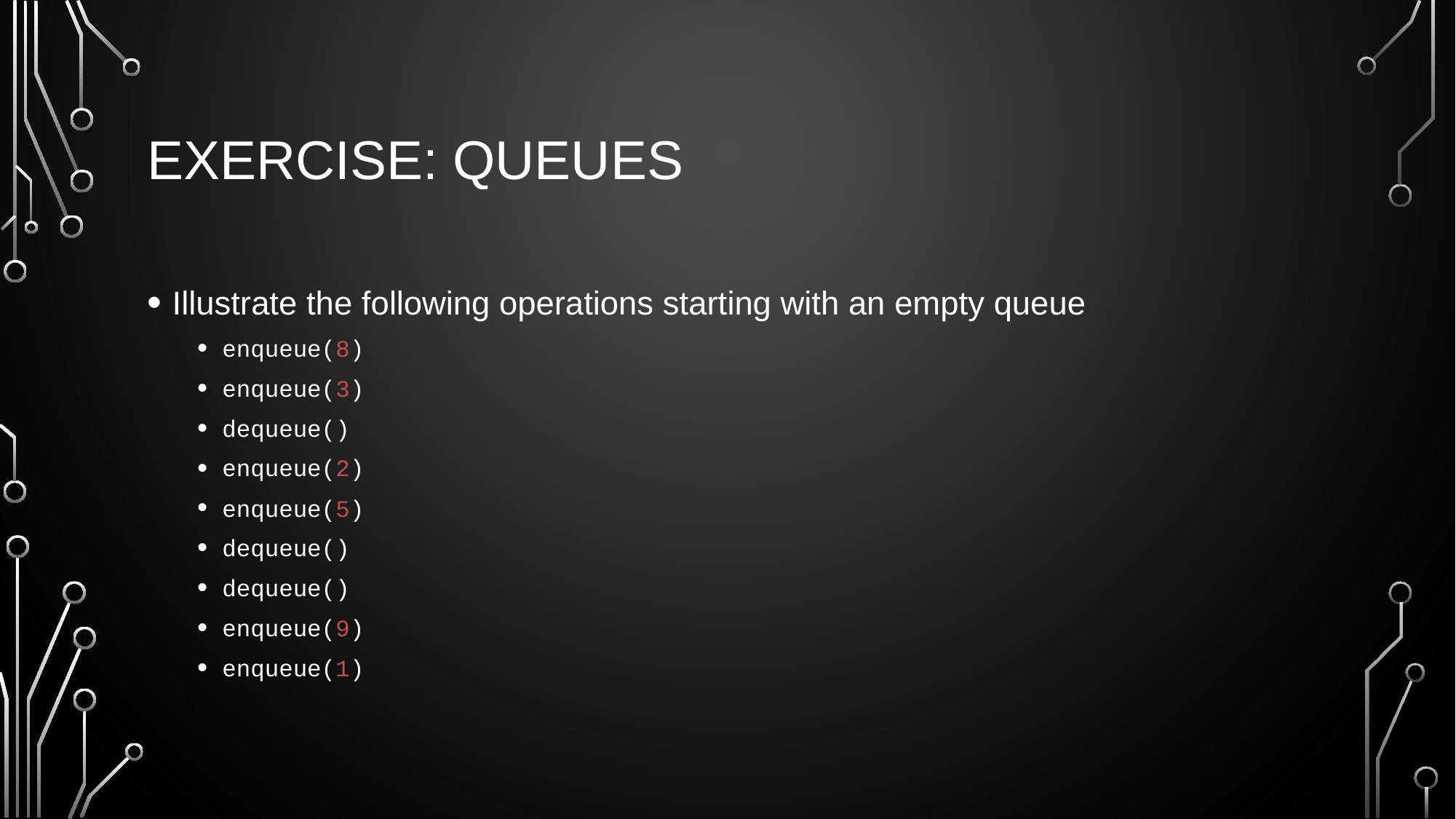

# Exercise: Queues
Illustrate the following operations starting with an empty queue
enqueue(8)
enqueue(3)
dequeue()
enqueue(2)
enqueue(5)
dequeue()
dequeue()
enqueue(9)
enqueue(1)